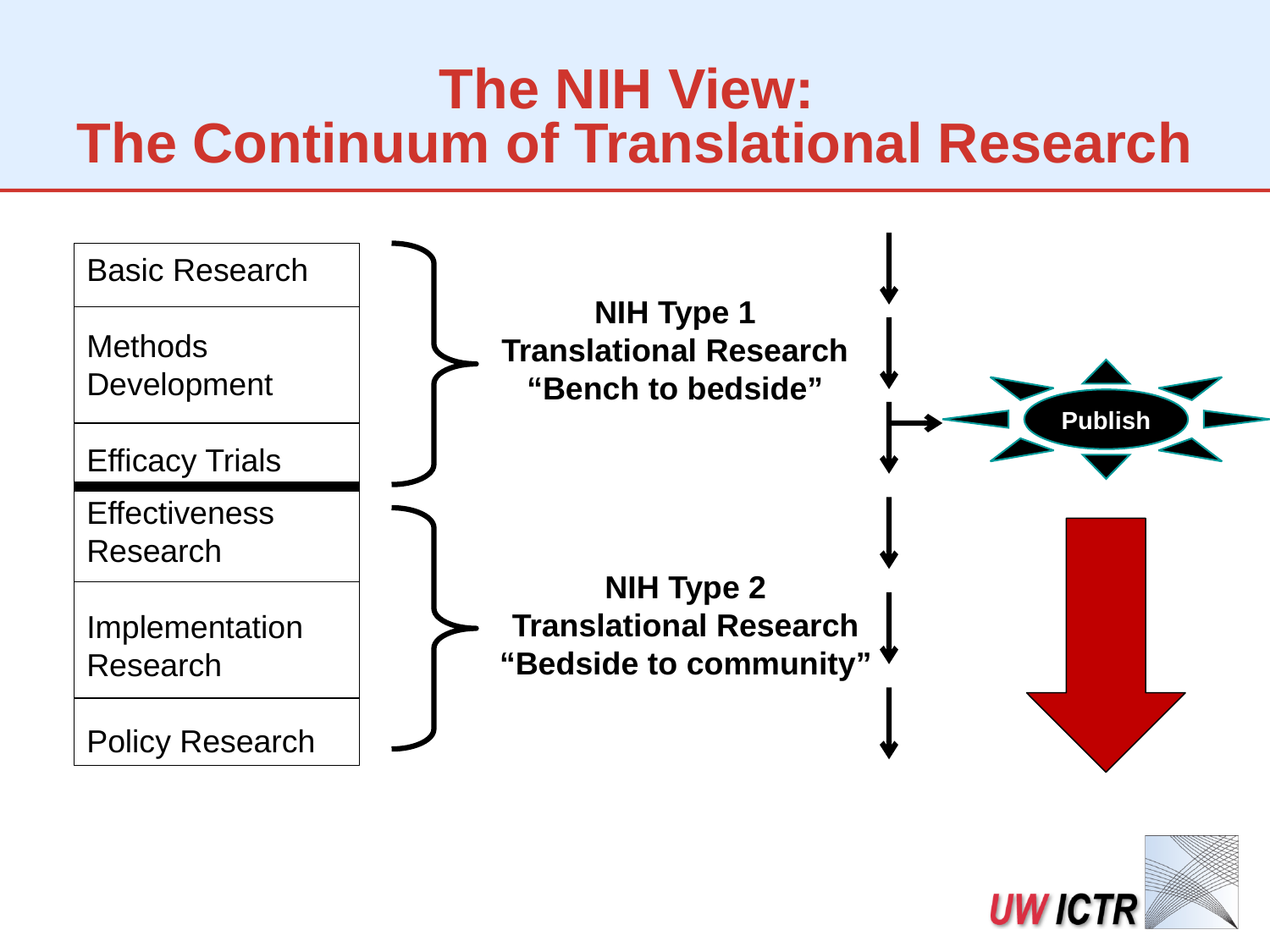

# The NIH View: The Continuum of Translational Research

Basic Research

Methods Development

Efficacy Trials

NIH Type 1
Translational Research
“Bench to bedside”

Publish

Effectiveness Research

Implementation Research

Policy Research

NIH Type 2
Translational Research
“Bedside to community”